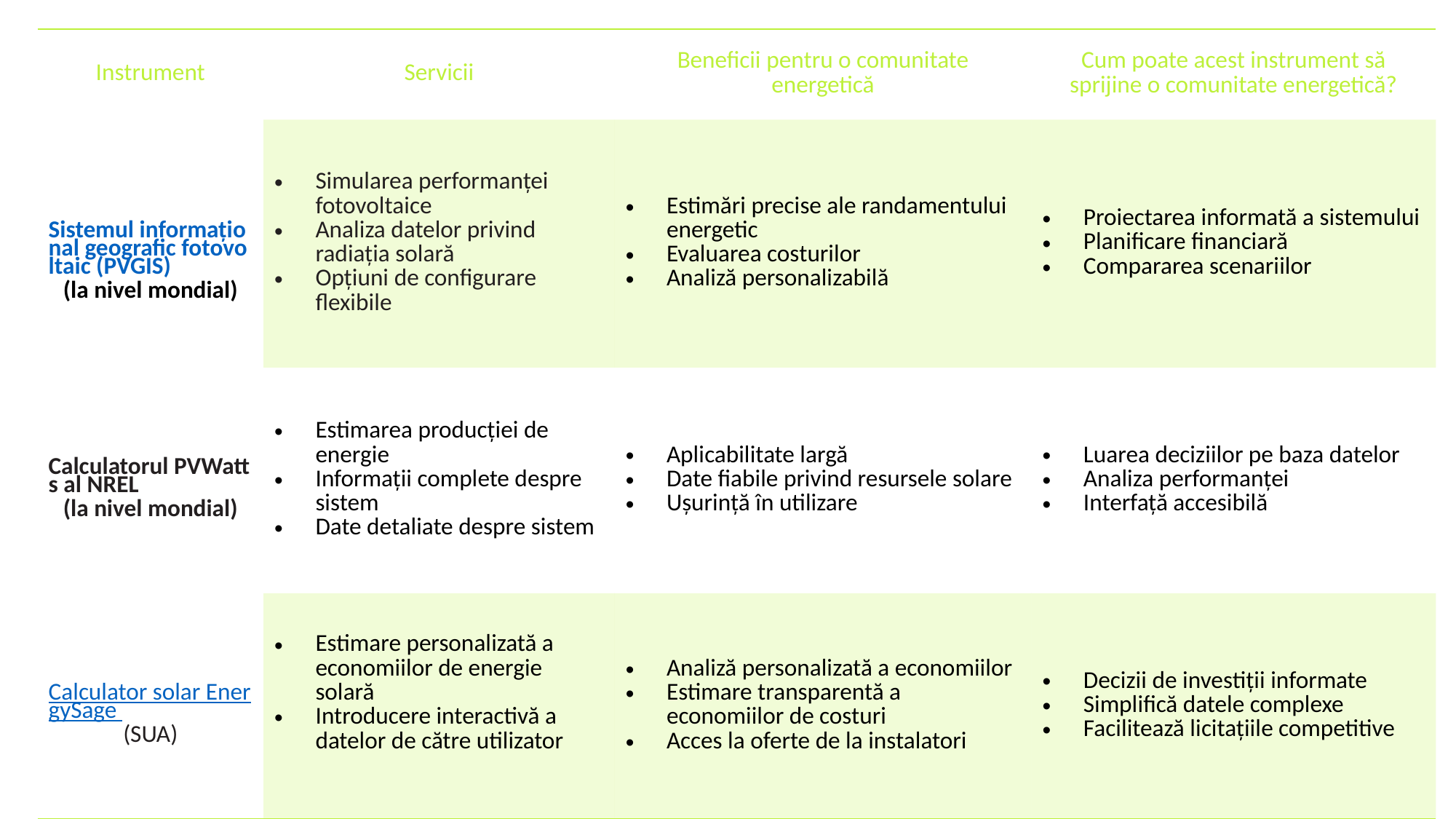

Instrumente: Calculatoare de energie
| Instrument | Servicii | Beneficii pentru o comunitate energetică | Cum poate acest instrument să sprijine o comunitate energetică? |
| --- | --- | --- | --- |
| Sistemul informațional geografic fotovoltaic (PVGIS) (la nivel mondial) | Simularea performanței fotovoltaice Analiza datelor privind radiația solară Opțiuni de configurare flexibile | Estimări precise ale randamentului energetic Evaluarea costurilor Analiză personalizabilă | Proiectarea informată a sistemului Planificare financiară Compararea scenariilor |
| Calculatorul PVWatts al NREL (la nivel mondial) | Estimarea producției de energie Informații complete despre sistem Date detaliate despre sistem | Aplicabilitate largă Date fiabile privind resursele solare Ușurință în utilizare | Luarea deciziilor pe baza datelor Analiza performanței Interfață accesibilă |
| Calculator solar EnergySage (SUA) | Estimare personalizată a economiilor de energie solară Introducere interactivă a datelor de către utilizator | Analiză personalizată a economiilor Estimare transparentă a economiilor de costuri Acces la oferte de la instalatori | Decizii de investiții informate Simplifică datele complexe Facilitează licitațiile competitive |